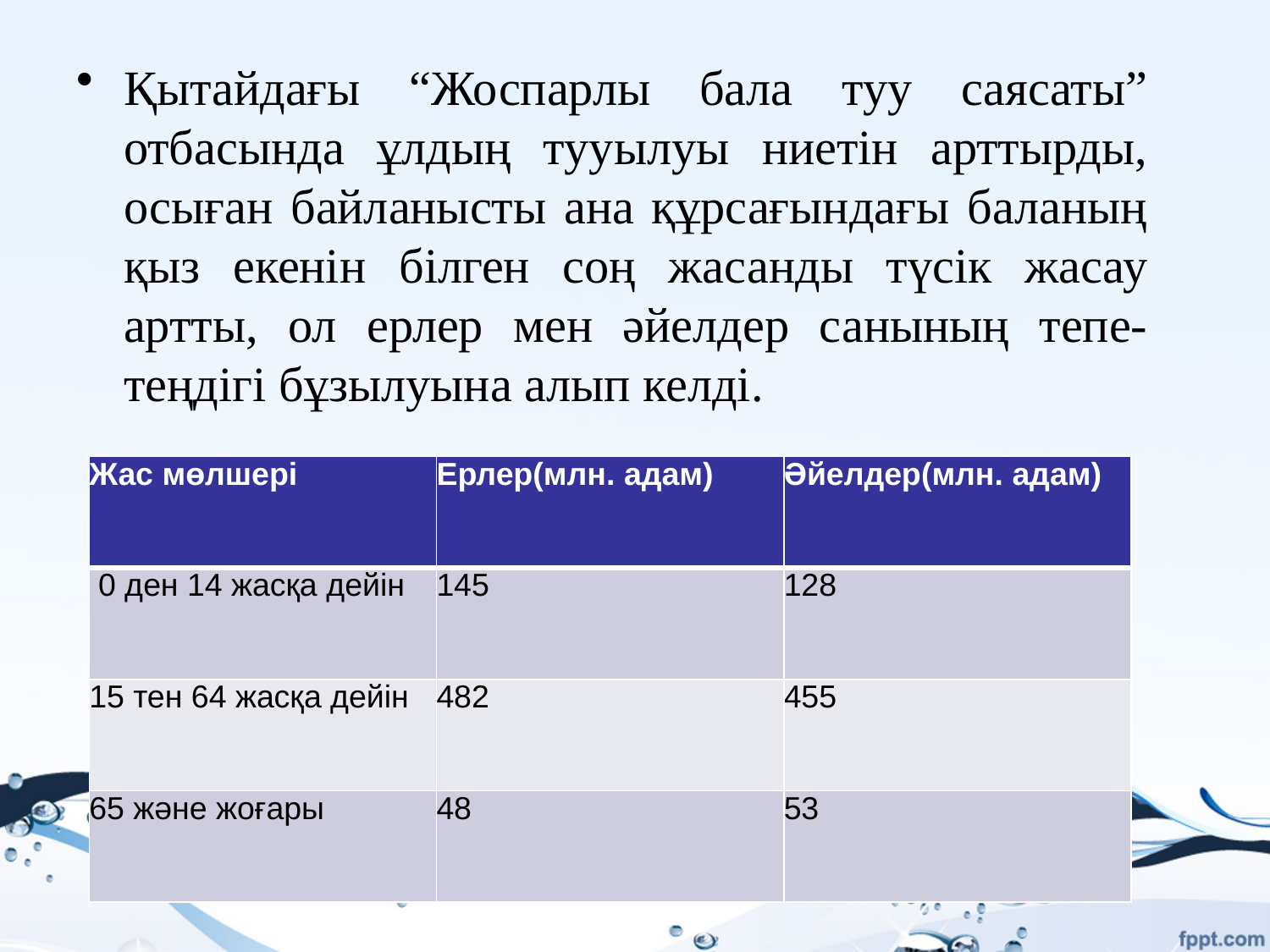

Қытайдағы “Жоспарлы бала туу саясаты” отбасында ұлдың тууылуы ниетін арттырды, осыған байланысты ана құрсағындағы баланың қыз екенін білген соң жасанды түсік жасау артты, ол ерлер мен әйелдер санының тепе-теңдігі бұзылуына алып келді.
| Жас мөлшері | Ерлер(млн. адам) | Әйелдер(млн. адам) |
| --- | --- | --- |
| 0 ден 14 жасқа дейін | 145 | 128 |
| 15 тен 64 жасқа дейін | 482 | 455 |
| 65 және жоғары | 48 | 53 |